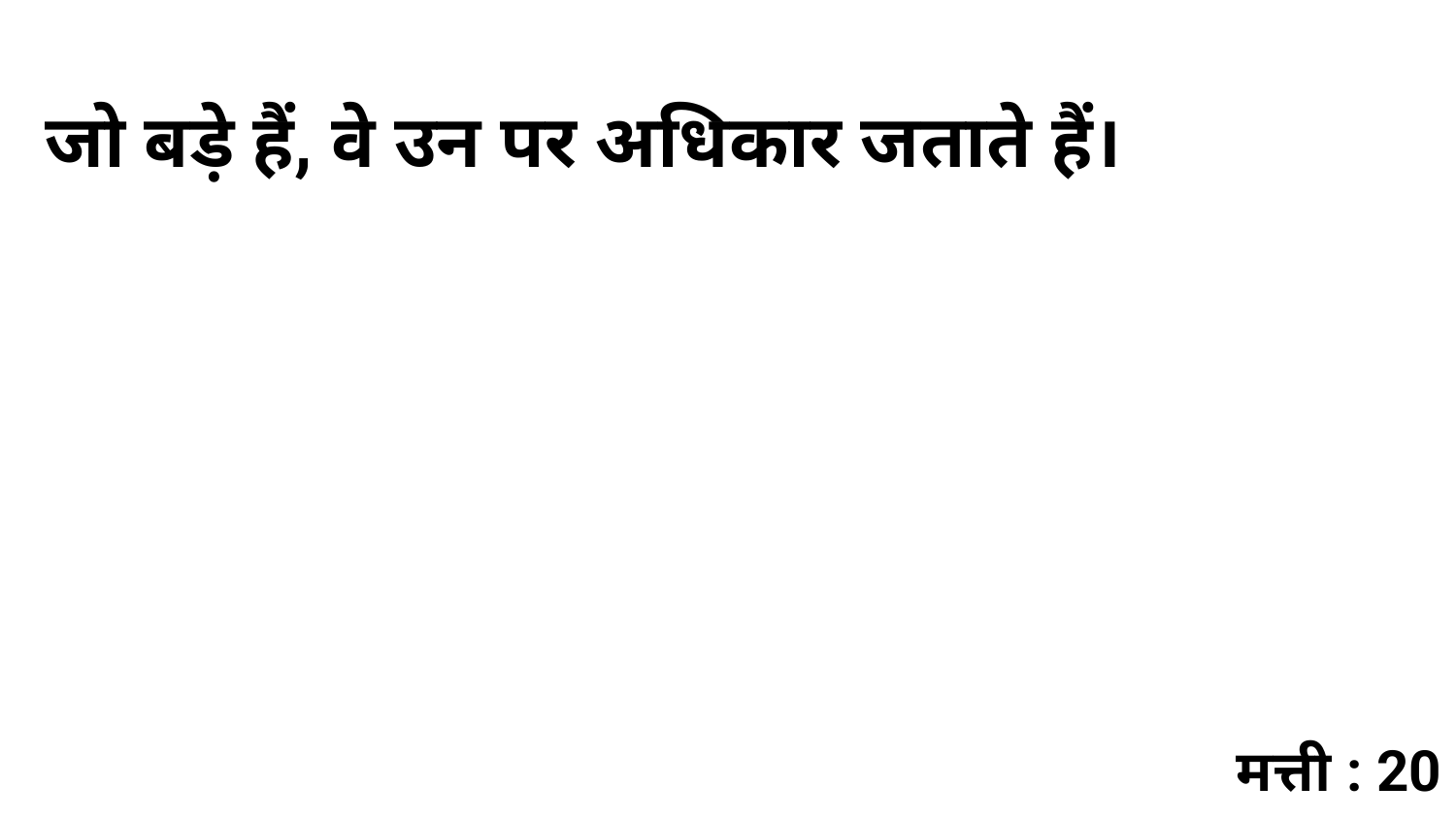

जो बड़े हैं, वे उन पर अधिकार जताते हैं।
मत्ती : 20